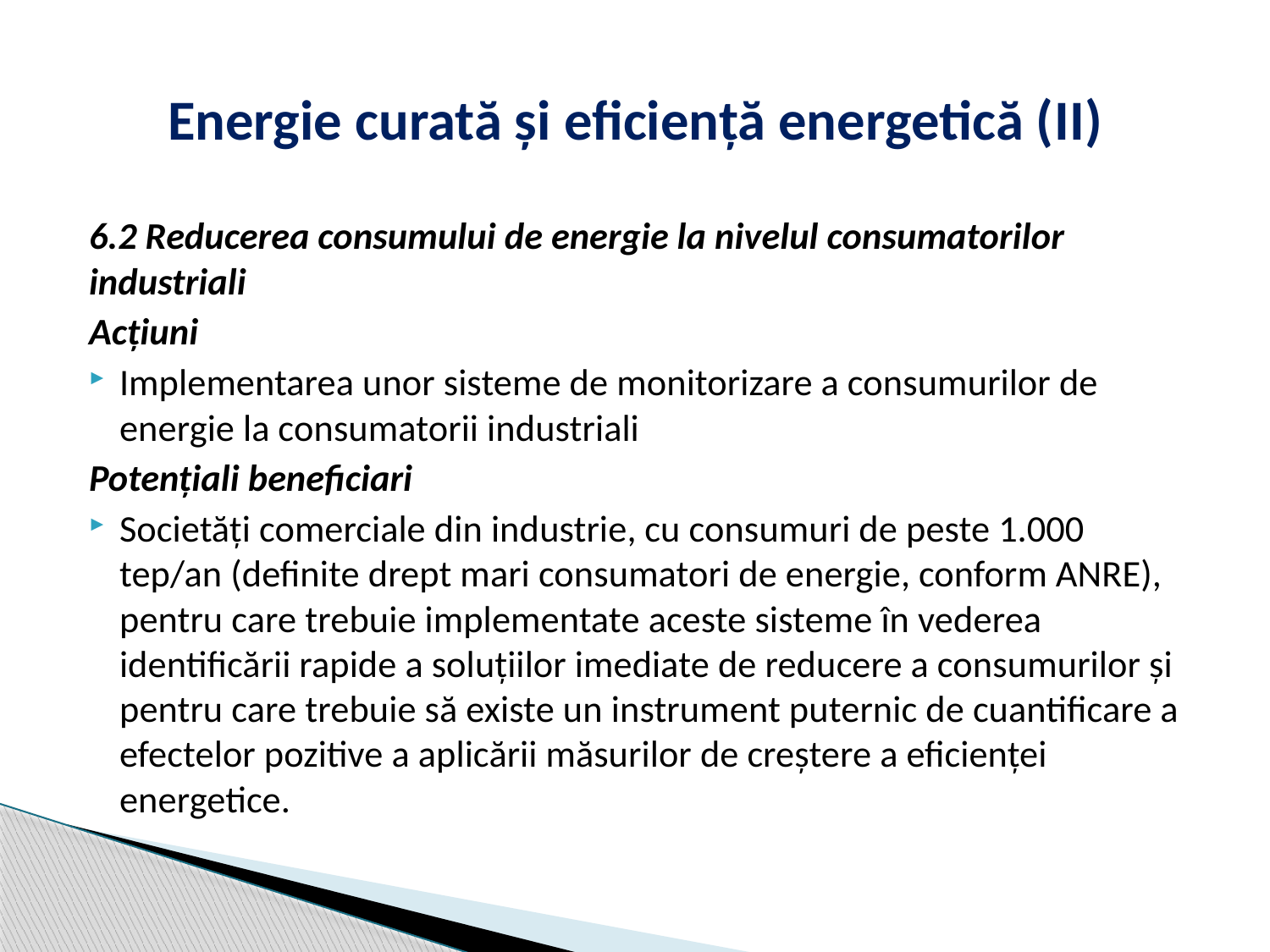

# Energie curată și eficiență energetică (II)
6.2 Reducerea consumului de energie la nivelul consumatorilor industriali
Acțiuni
Implementarea unor sisteme de monitorizare a consumurilor de energie la consumatorii industriali
Potențiali beneficiari
Societăţi comerciale din industrie, cu consumuri de peste 1.000 tep/an (definite drept mari consumatori de energie, conform ANRE), pentru care trebuie implementate aceste sisteme în vederea identificării rapide a soluţiilor imediate de reducere a consumurilor şi pentru care trebuie să existe un instrument puternic de cuantificare a efectelor pozitive a aplicării măsurilor de creştere a eficienţei energetice.